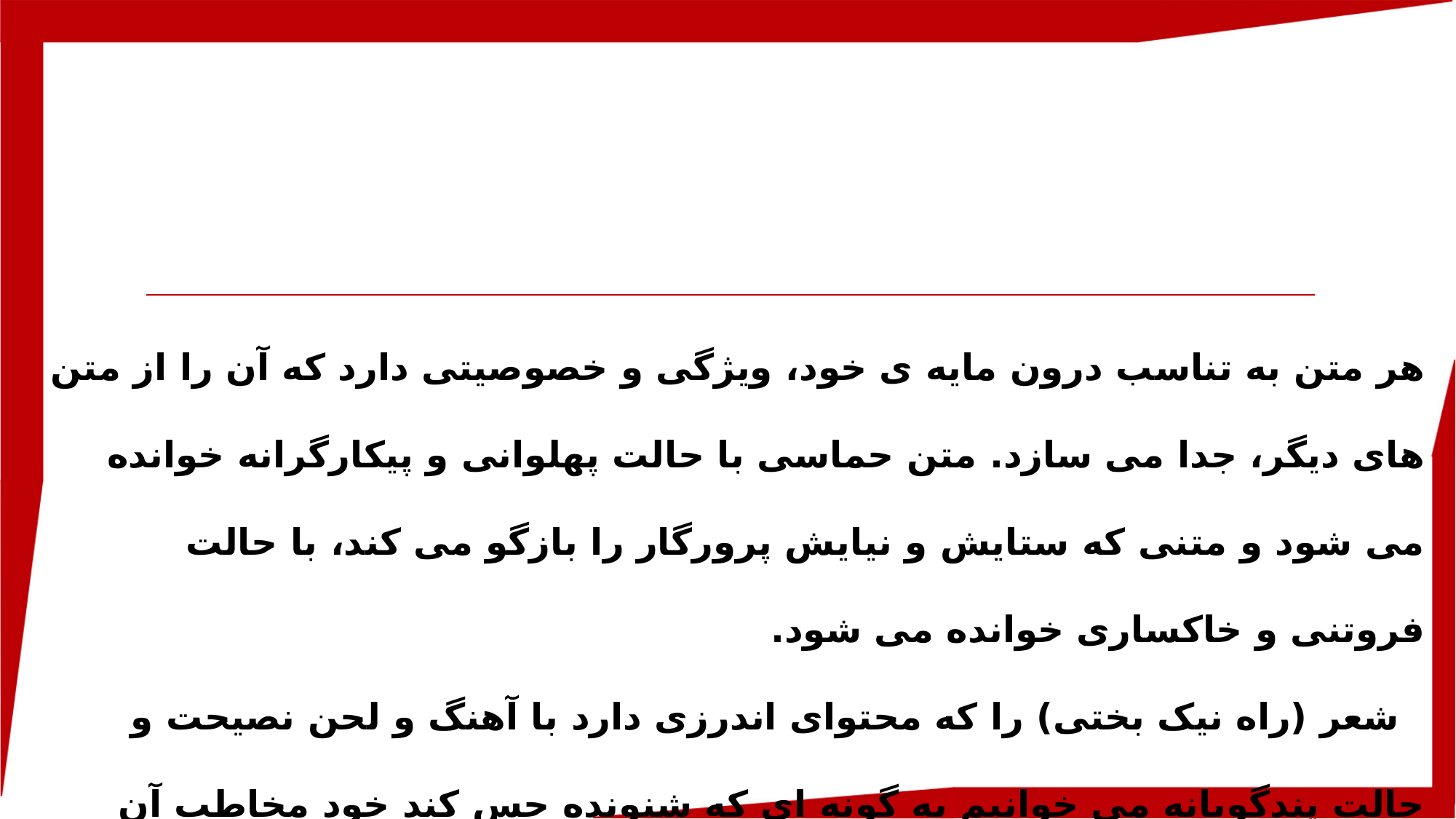

هر متن به تناسب درون مایه ی خود، ویژگی و خصوصیتی دارد که آن را از متن های دیگر، جدا می سازد. متن حماسی با حالت پهلوانی و پیکارگرانه خوانده می شود و متنی که ستایش و نیایش پرورگار را بازگو می کند، با حالت فروتنی و خاکساری خوانده می شود.
  شعر (راه نیک بختی) را که محتوای اندرزی دارد با آهنگ و لحن نصیحت و حالت پندگویانه می خوانیم به گونه ای که شنونده حس کند خود مخاطب آن اندرز است . این شعر را بخوانید و به لحن و آهنگ خواندن توجه کنید.